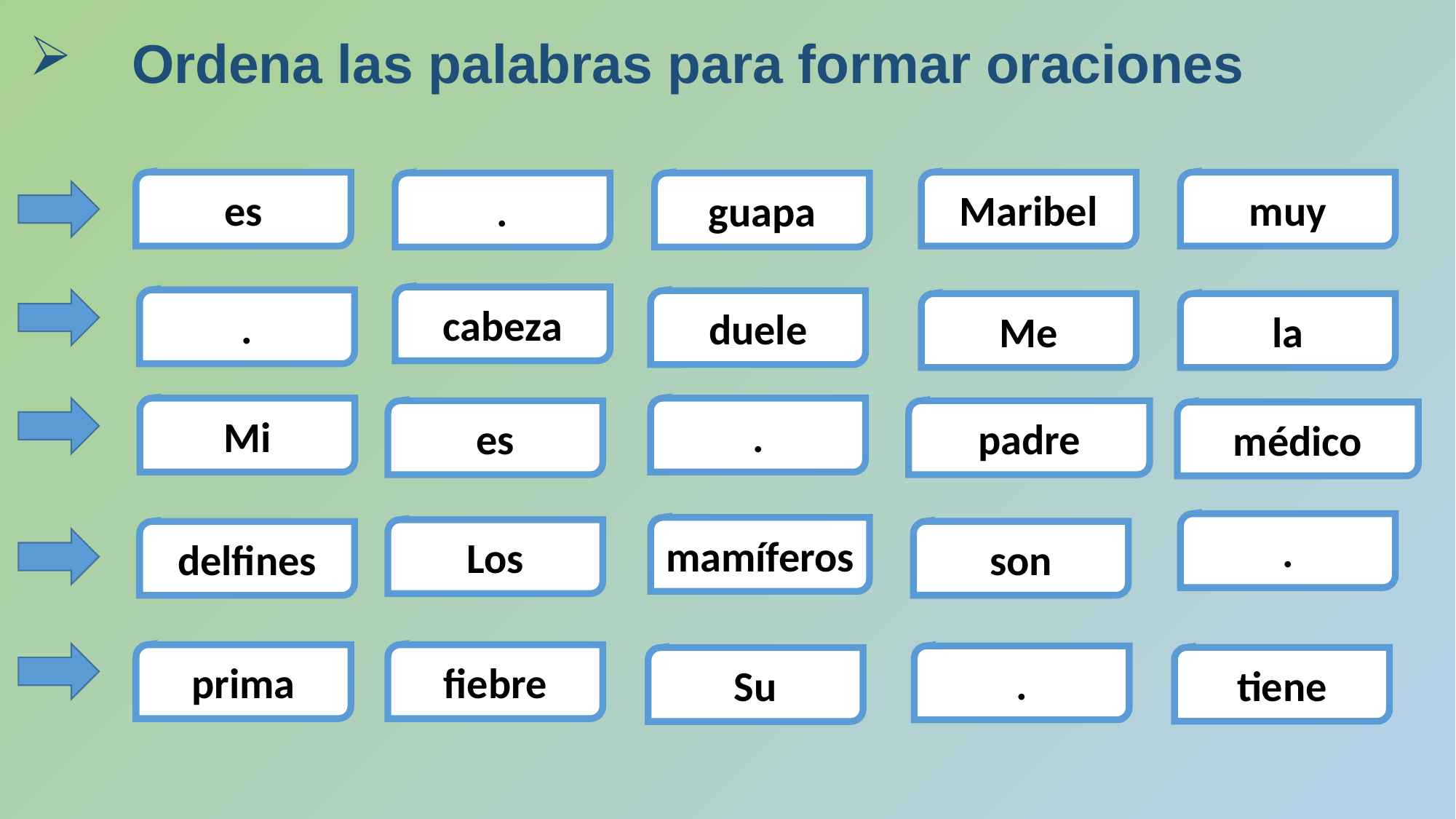

# Ordena las palabras para formar oraciones
muy
Maribel
es
.
guapa

cabeza

.
duele
la
Me
.

Mi
padre
es
médico
.
mamíferos
Los
son
delfines

prima
fiebre
.
tiene
Su